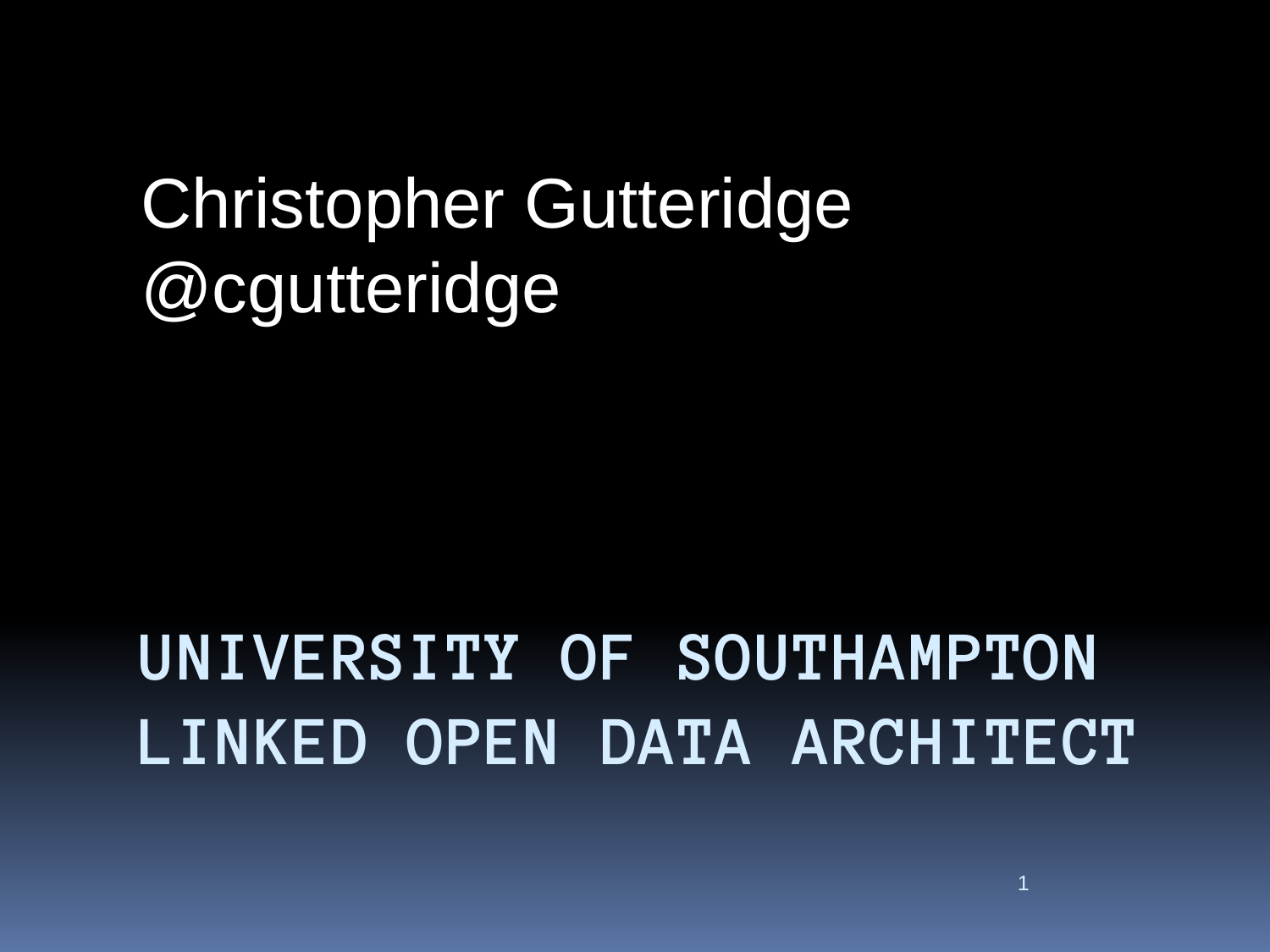

Christopher Gutteridge
@cgutteridge
# University of Southampton Linked Open Data Architect
1